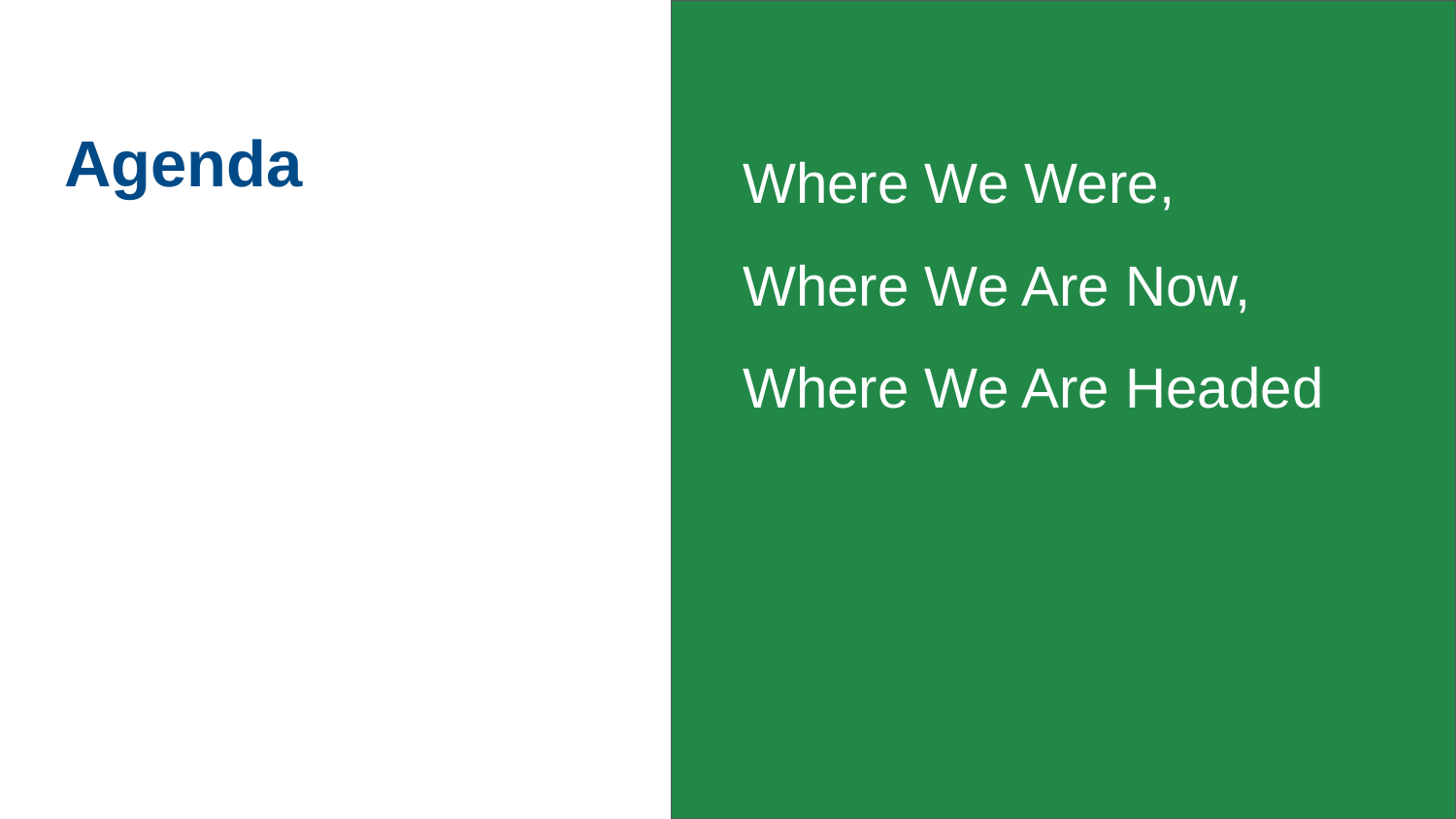

# Agenda
Where We Were,
Where We Are Now,
Where We Are Headed